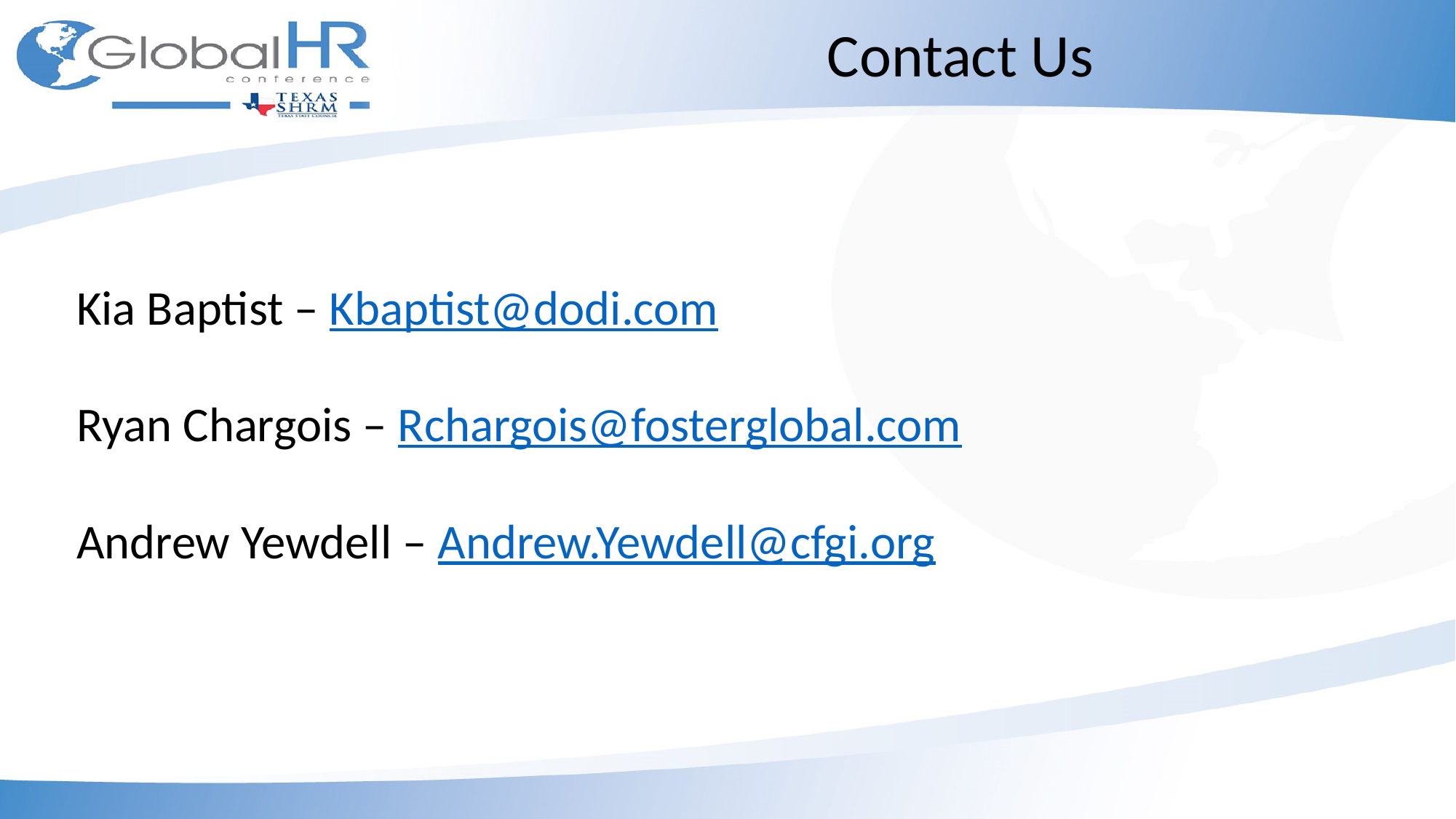

Contact Us

Kia Baptist – Kbaptist@dodi.com

Ryan Chargois – Rchargois@fosterglobal.com

Andrew Yewdell – Andrew.Yewdell@cfgi.org